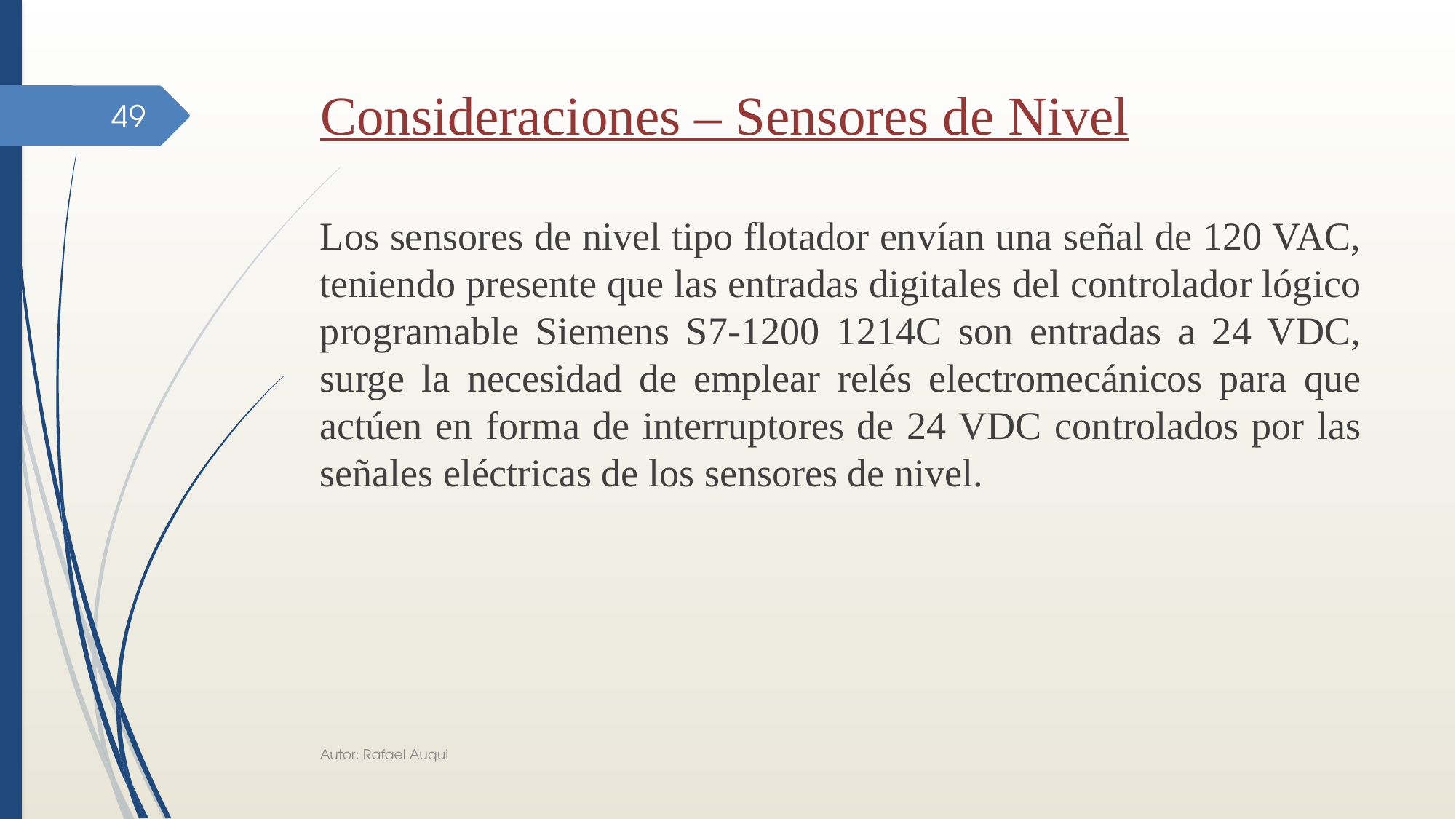

# Consideraciones – Sensores de Nivel
49
Los sensores de nivel tipo flotador envían una señal de 120 VAC, teniendo presente que las entradas digitales del controlador lógico programable Siemens S7-1200 1214C son entradas a 24 VDC, surge la necesidad de emplear relés electromecánicos para que actúen en forma de interruptores de 24 VDC controlados por las señales eléctricas de los sensores de nivel.
Autor: Rafael Auqui